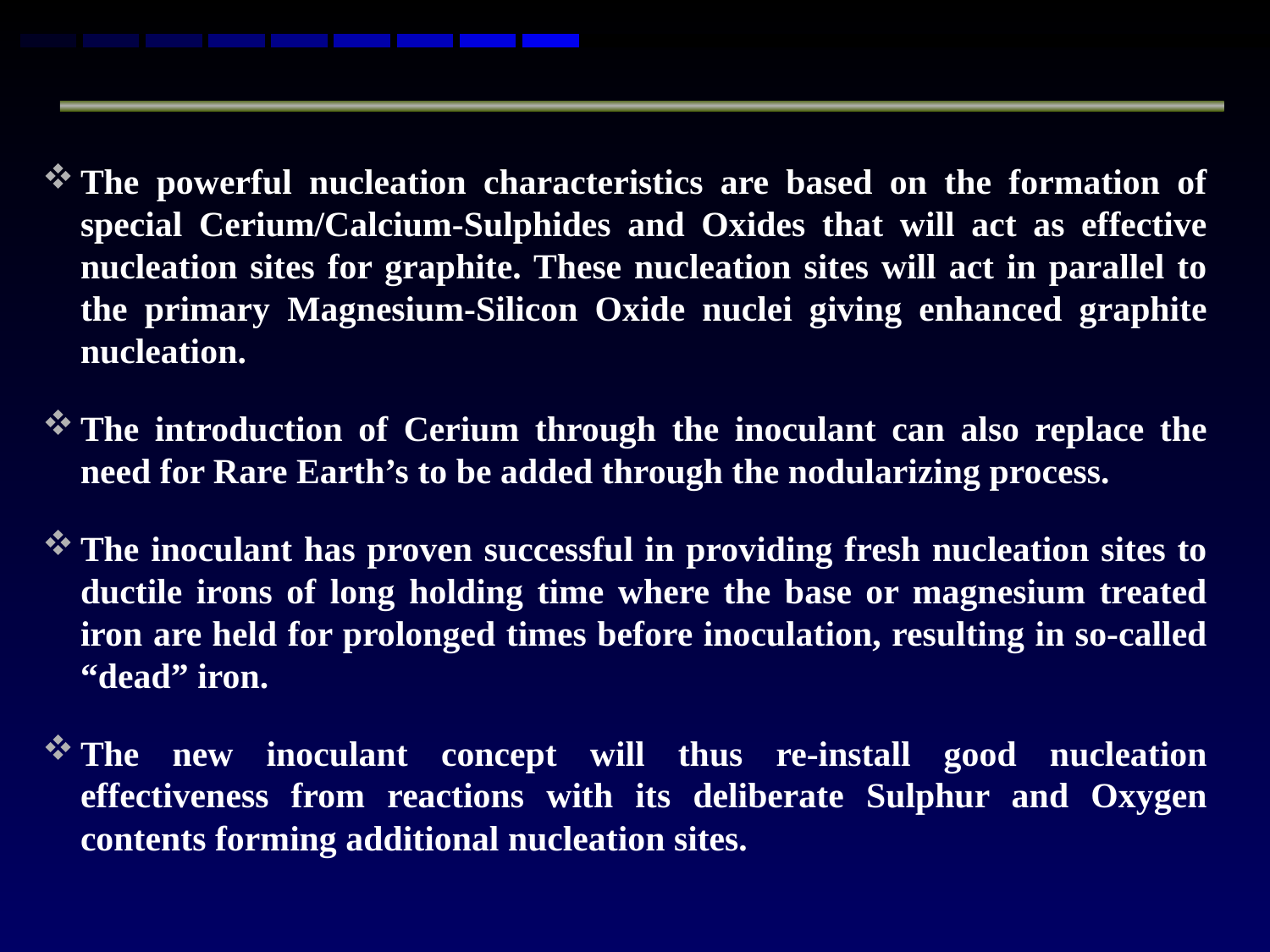

The powerful nucleation characteristics are based on the formation of special Cerium/Calcium-Sulphides and Oxides that will act as effective nucleation sites for graphite. These nucleation sites will act in parallel to the primary Magnesium-Silicon Oxide nuclei giving enhanced graphite nucleation.
The introduction of Cerium through the inoculant can also replace the need for Rare Earth’s to be added through the nodularizing process.
The inoculant has proven successful in providing fresh nucleation sites to ductile irons of long holding time where the base or magnesium treated iron are held for prolonged times before inoculation, resulting in so-called “dead” iron.
The new inoculant concept will thus re-install good nucleation effectiveness from reactions with its deliberate Sulphur and Oxygen contents forming additional nucleation sites.